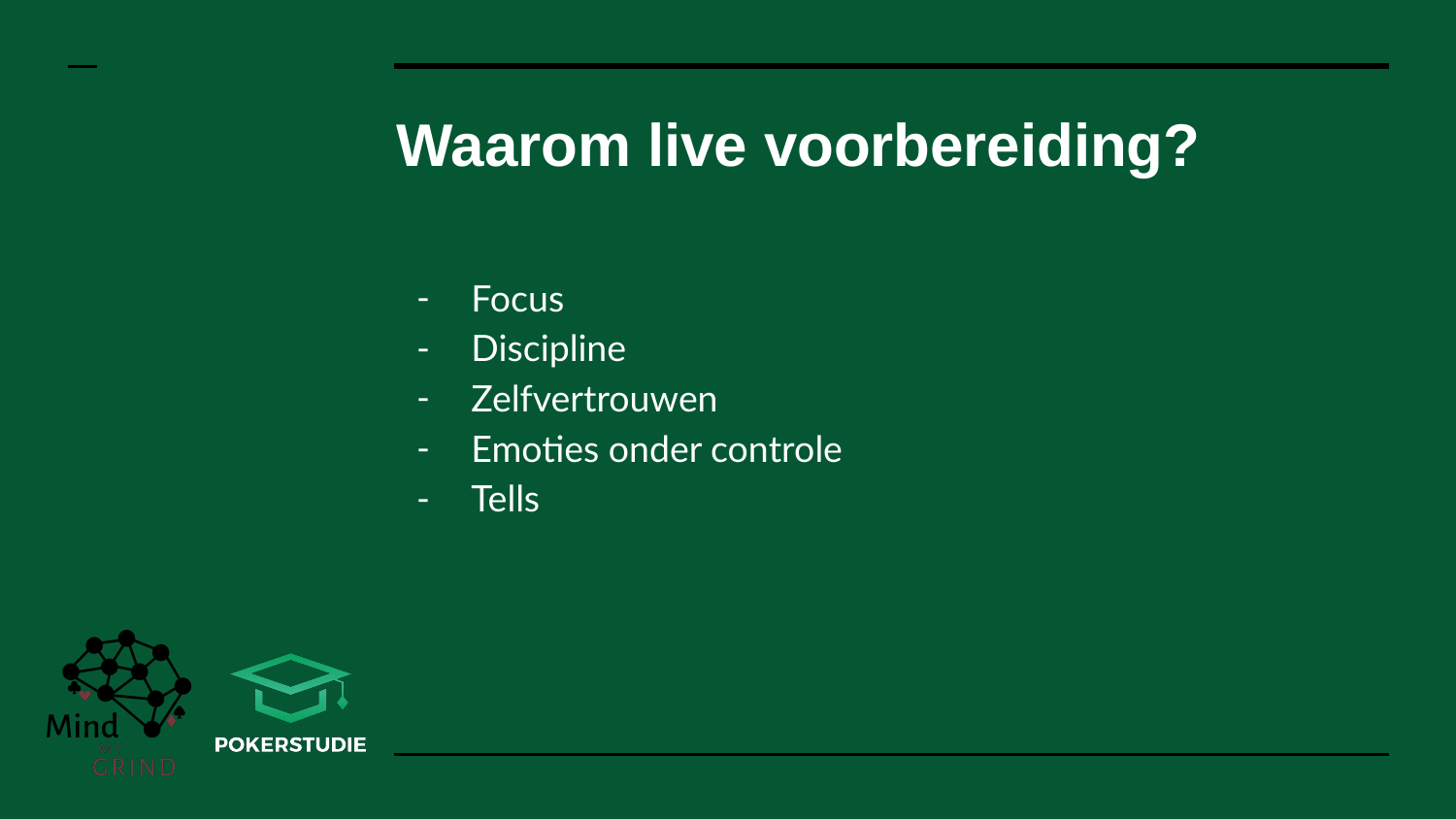

# Waarom live voorbereiding?
Focus
Discipline
Zelfvertrouwen
Emoties onder controle
Tells